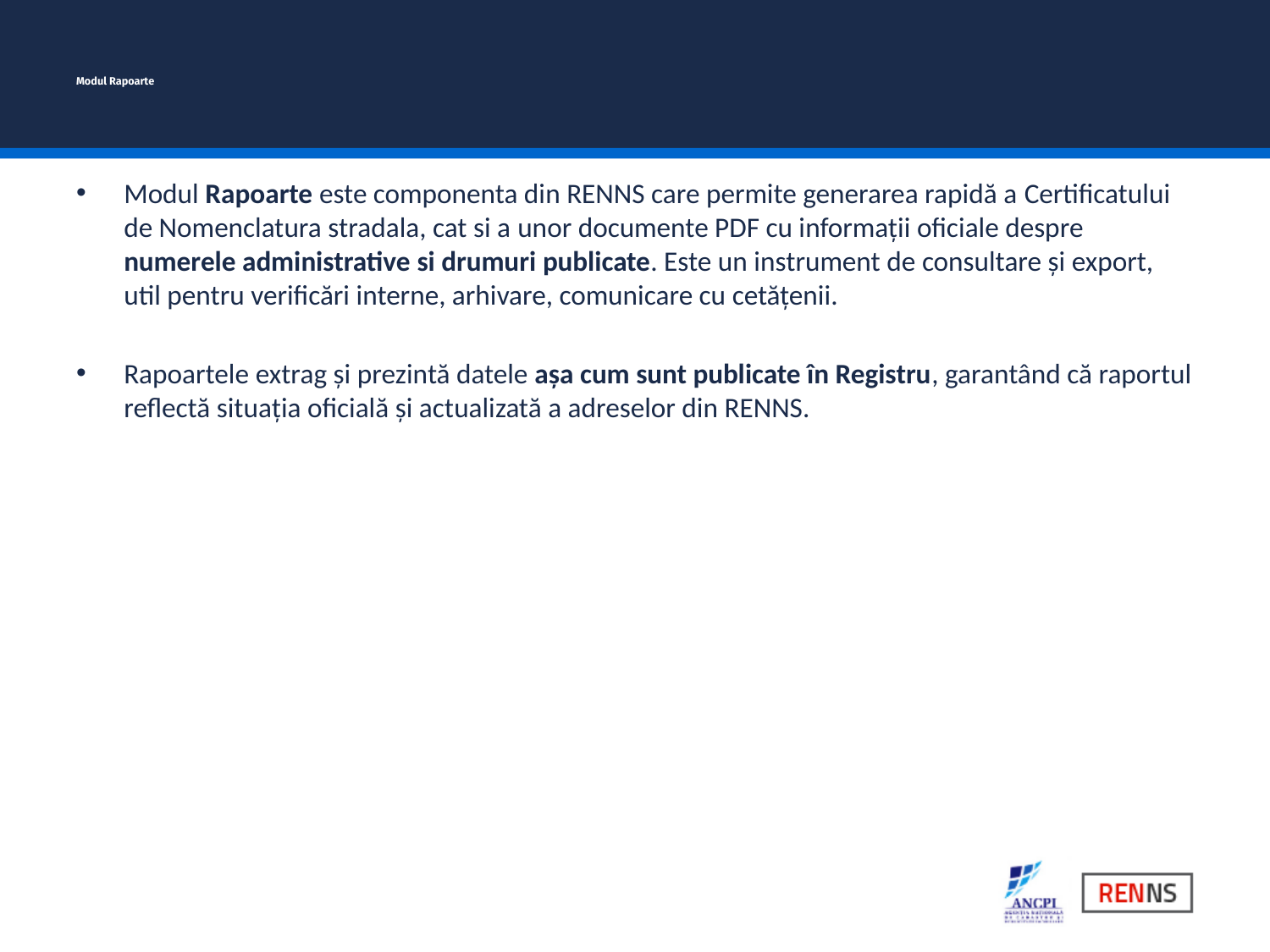

# Modul Rapoarte
Modul Rapoarte este componenta din RENNS care permite generarea rapidă a Certificatului de Nomenclatura stradala, cat si a unor documente PDF cu informații oficiale despre numerele administrative si drumuri publicate. Este un instrument de consultare și export, util pentru verificări interne, arhivare, comunicare cu cetățenii.

Rapoartele extrag și prezintă datele așa cum sunt publicate în Registru, garantând că raportul reflectă situația oficială și actualizată a adreselor din RENNS.